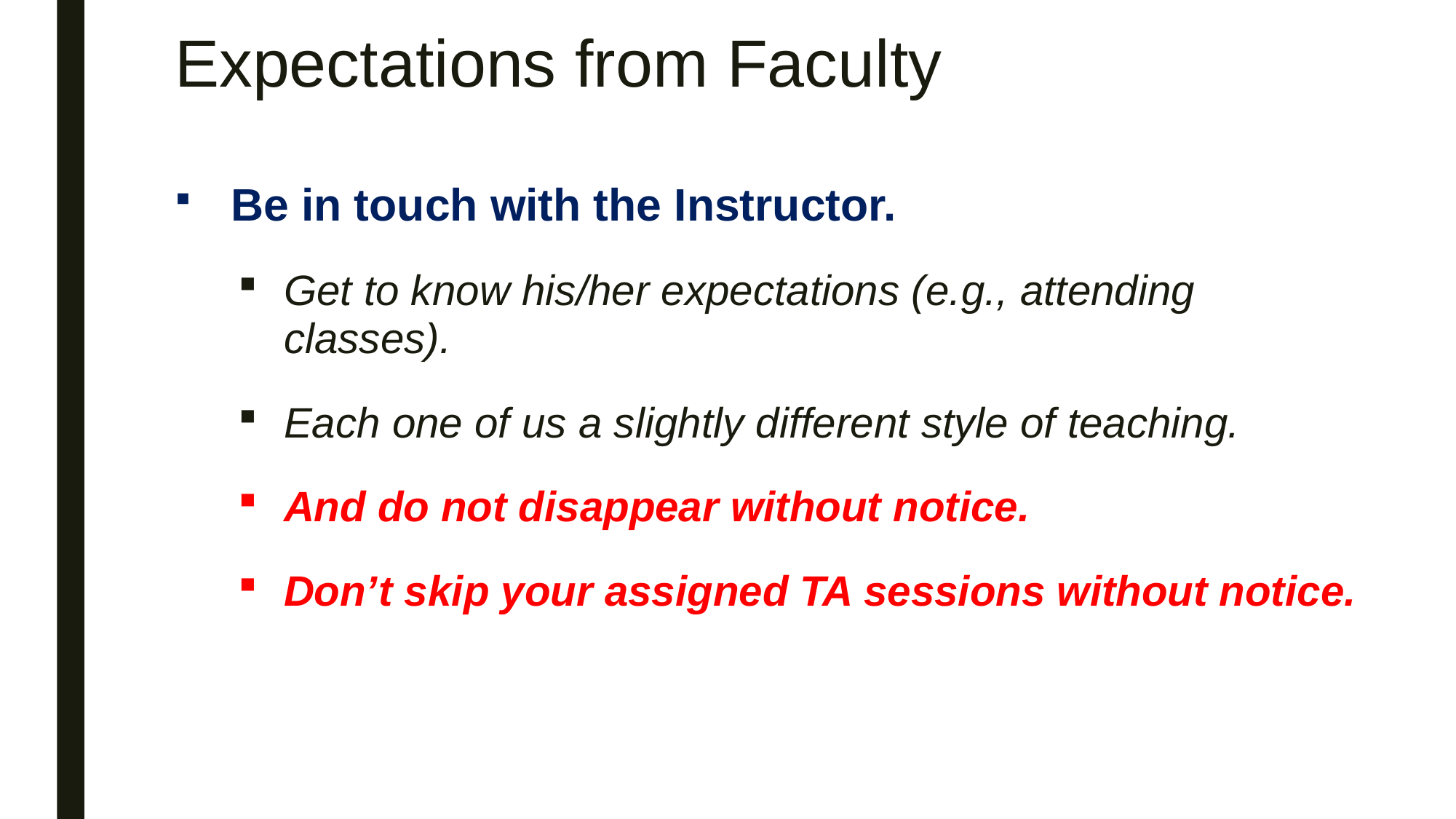

# Expectations from Faculty
 Be in touch with the Instructor.
Get to know his/her expectations (e.g., attending classes).
Each one of us a slightly different style of teaching.
And do not disappear without notice.
Don’t skip your assigned TA sessions without notice.